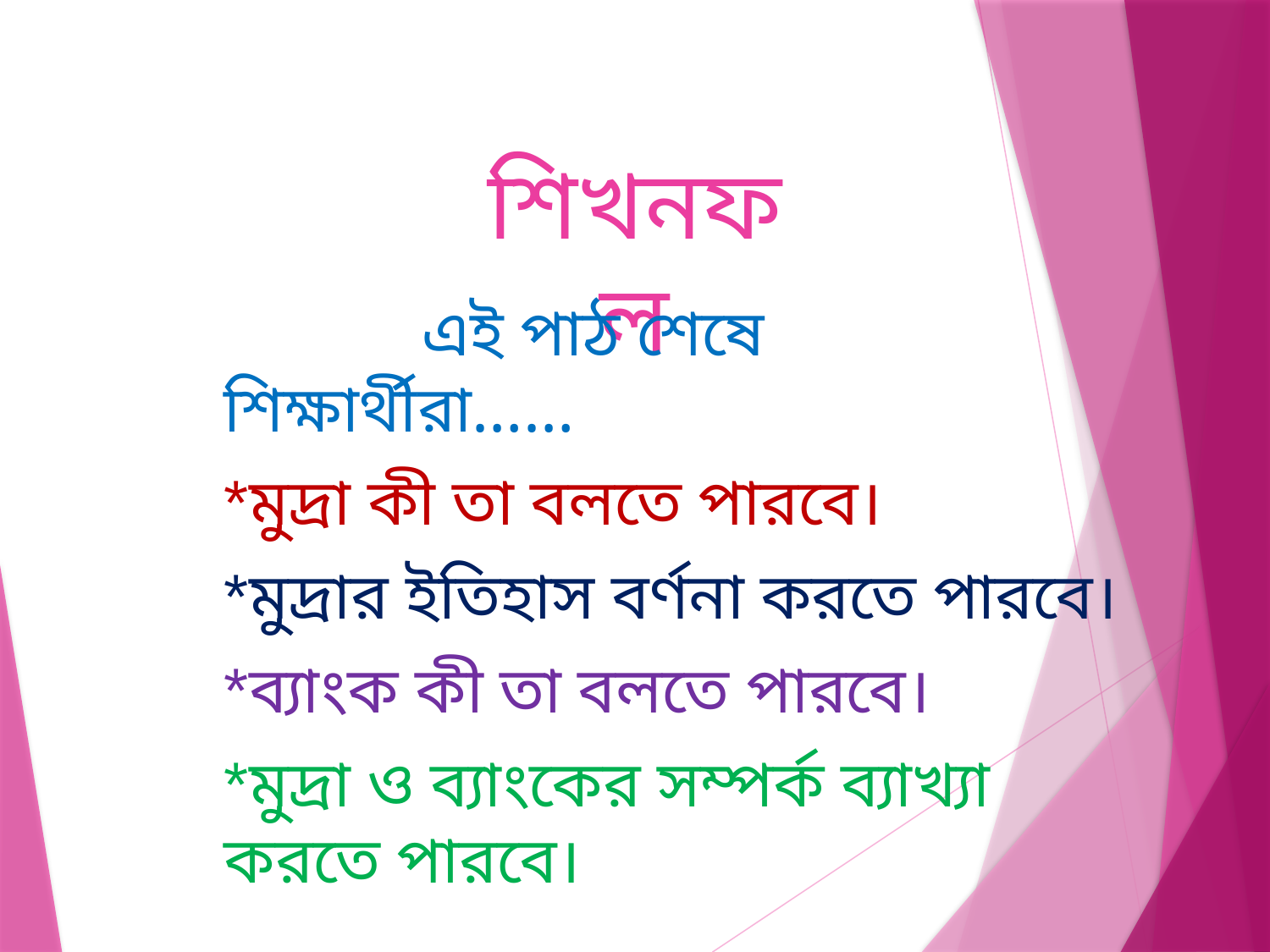

# শিখনফল
            এই পাঠ শেষে শিক্ষার্থীরা……
*মুদ্রা কী তা বলতে পারবে।
*মুদ্রার ইতিহাস বর্ণনা করতে পারবে।
*ব্যাংক কী তা বলতে পারবে।
*মুদ্রা ও ব্যাংকের সম্পর্ক ব্যাখ্যা করতে পারবে।